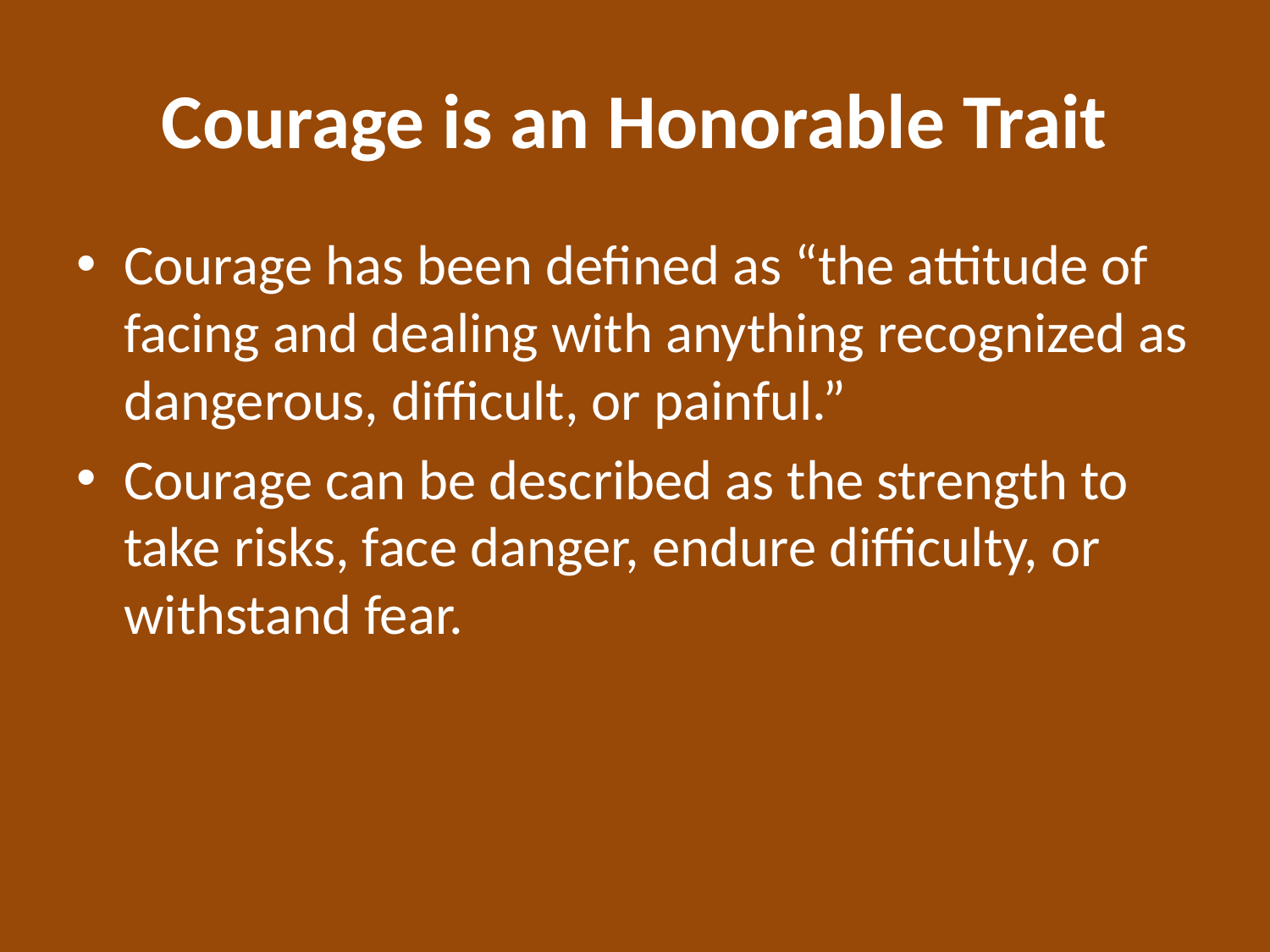

# Courage is an Honorable Trait
Courage has been defined as “the attitude of facing and dealing with anything recognized as dangerous, difficult, or painful.”
Courage can be described as the strength to take risks, face danger, endure difficulty, or withstand fear.